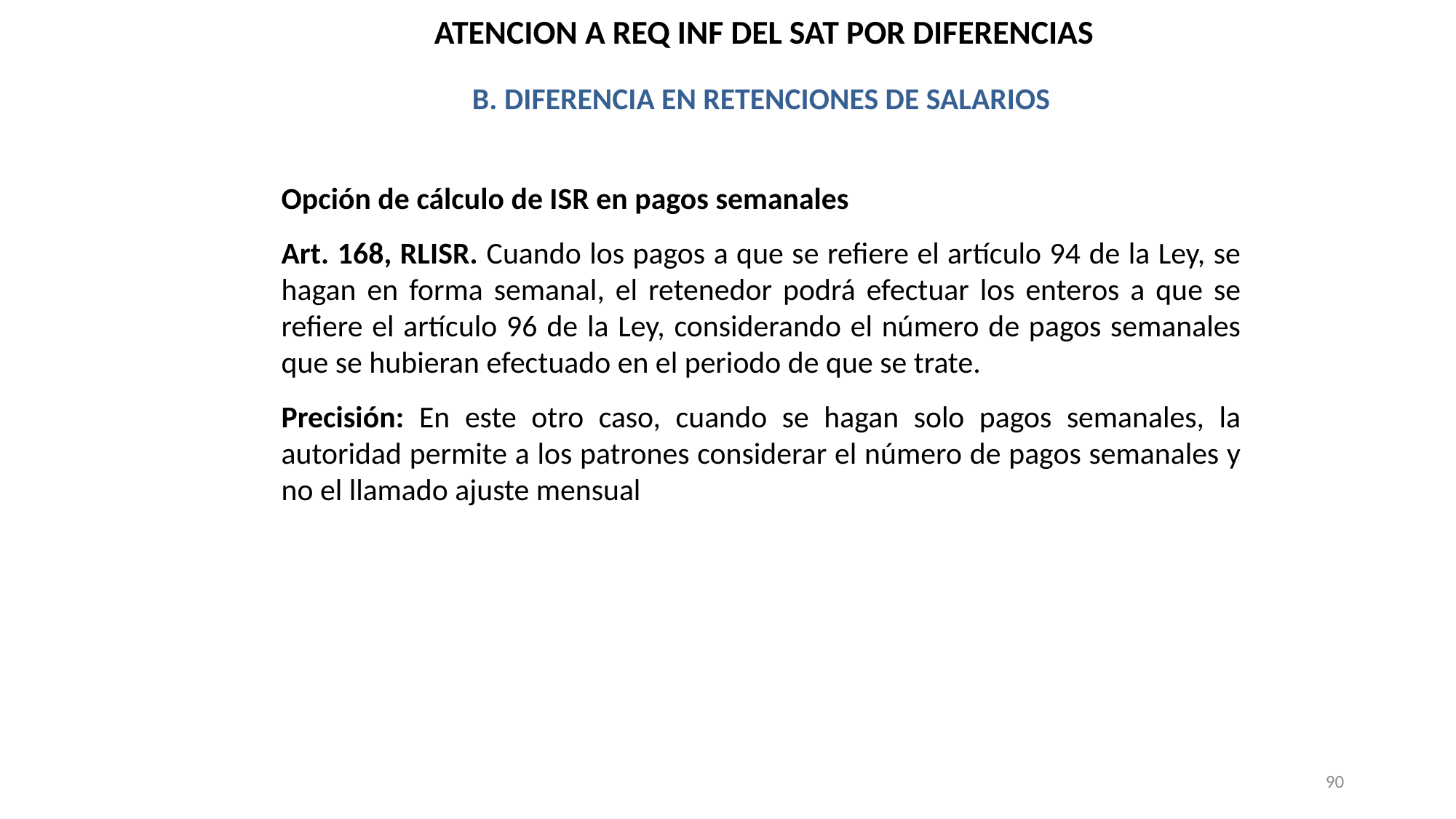

ATENCION A REQ INF DEL SAT POR DIFERENCIAS
B. DIFERENCIA EN RETENCIONES DE SALARIOS

Opción de cálculo de ISR en pagos semanales
Art. 168, RLISR. Cuando los pagos a que se refiere el artículo 94 de la Ley, se hagan en forma semanal, el retenedor podrá efectuar los enteros a que se refiere el artículo 96 de la Ley, considerando el número de pagos semanales que se hubieran efectuado en el periodo de que se trate.
Precisión: En este otro caso, cuando se hagan solo pagos semanales, la autoridad permite a los patrones considerar el número de pagos semanales y no el llamado ajuste mensual

90